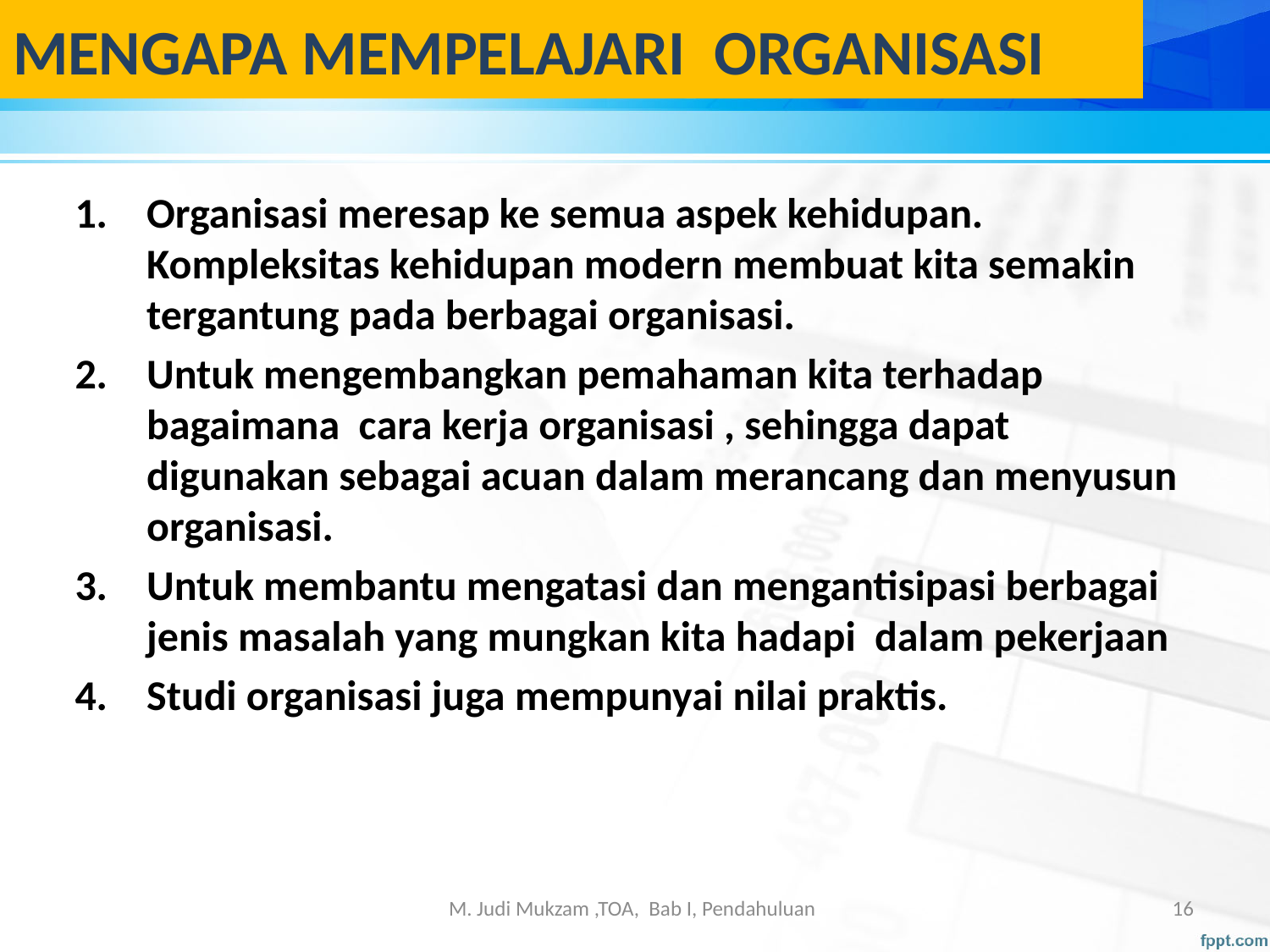

# MENGAPA MEMPELAJARI  ORGANISASI
Organisasi meresap ke semua aspek kehidupan. Kompleksitas kehidupan modern membuat kita semakin tergantung pada berbagai organisasi.
Untuk mengembangkan pemahaman kita terhadap bagaimana  cara kerja organisasi , sehingga dapat digunakan sebagai acuan dalam merancang dan menyusun  organisasi.
Untuk membantu mengatasi dan mengantisipasi berbagai jenis masalah yang mungkan kita hadapi  dalam pekerjaan
Studi organisasi juga mempunyai nilai praktis.

M. Judi Mukzam ,TOA,  Bab I, Pendahuluan
16